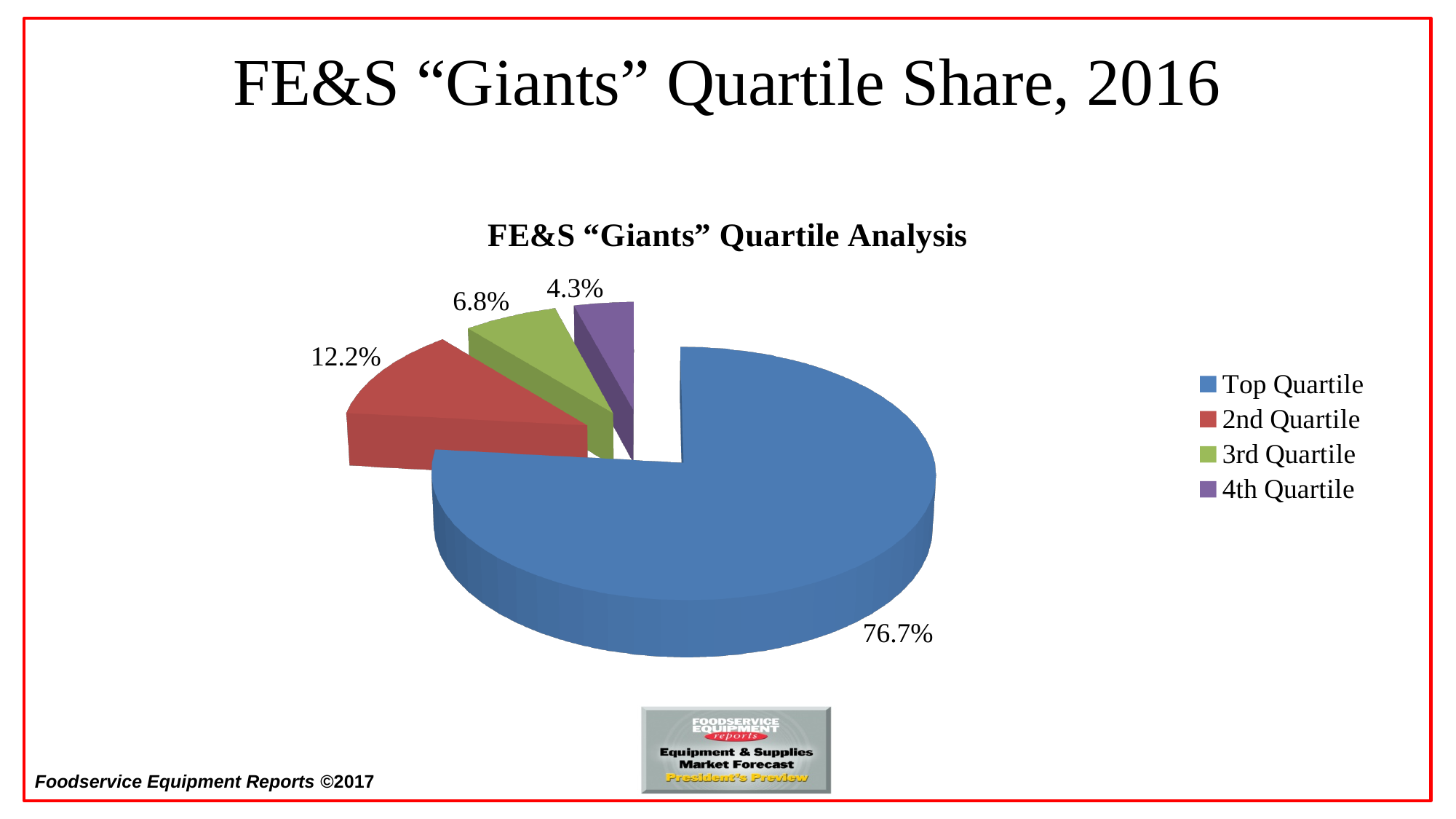

# FE&S “Giants” Quartile Share, 2016

[unsupported chart]